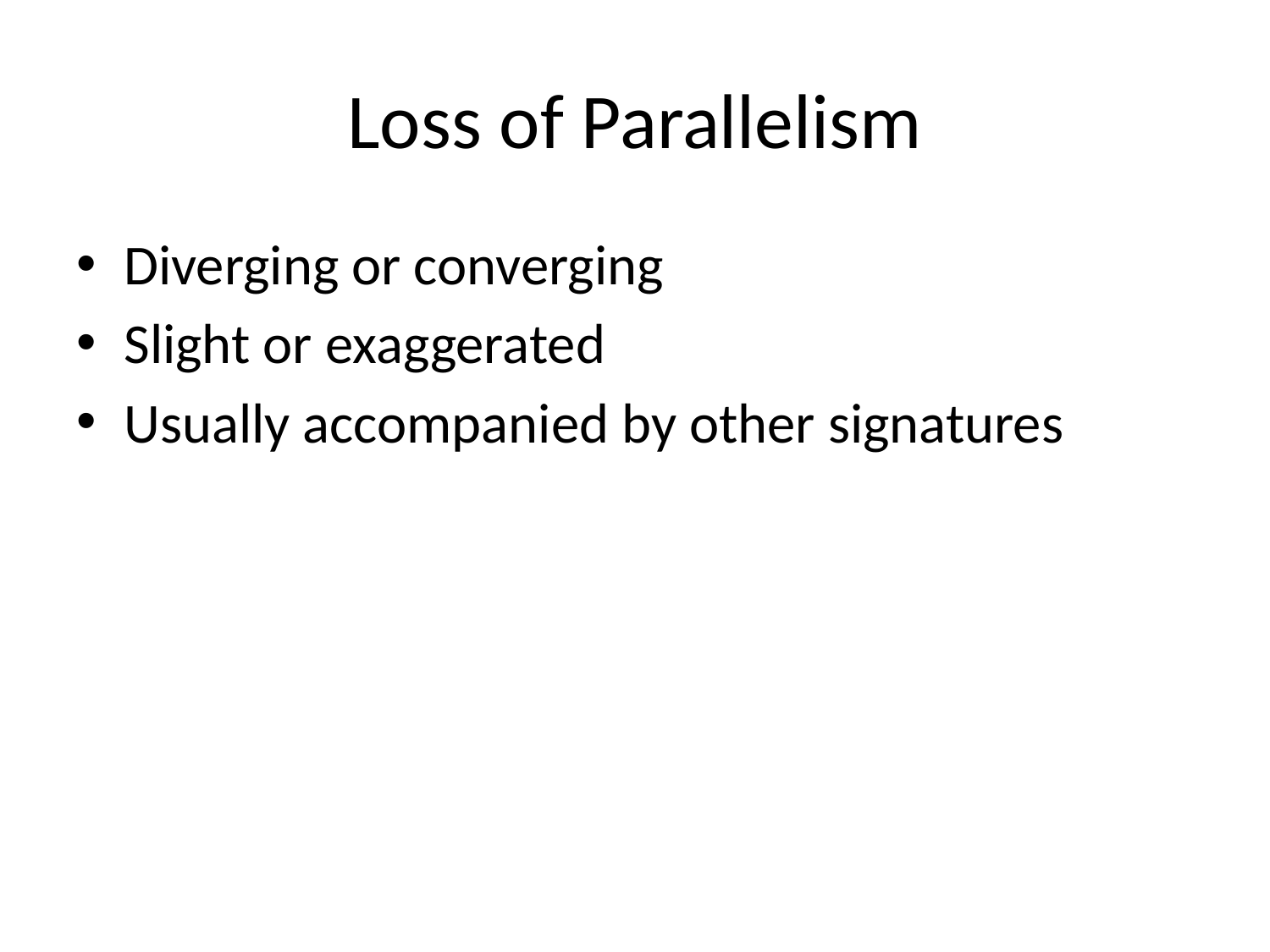

# Loss of Parallelism
Diverging or converging
Slight or exaggerated
Usually accompanied by other signatures